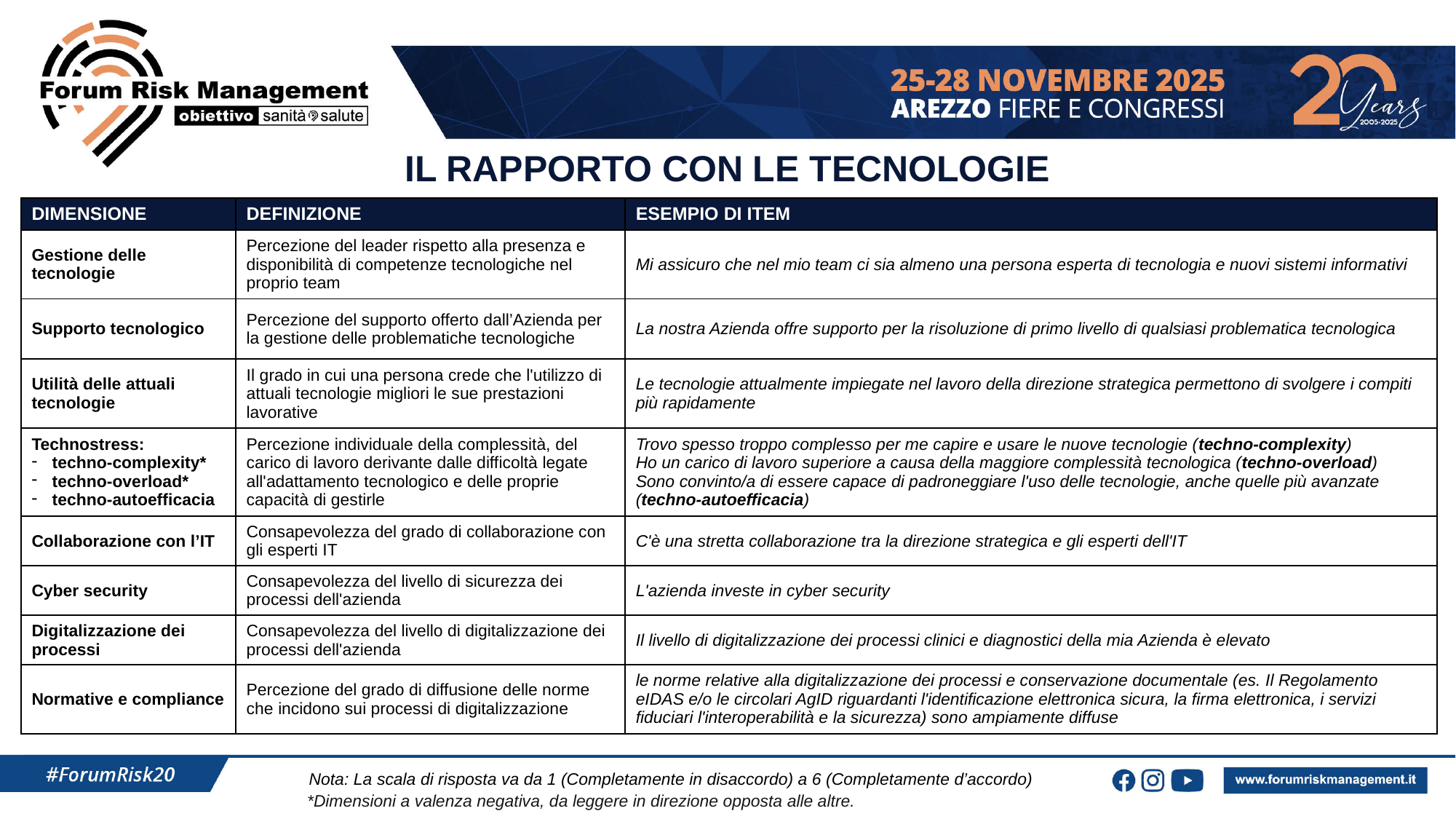

IL RAPPORTO CON LE TECNOLOGIE
| DIMENSIONE | DEFINIZIONE | ESEMPIO DI ITEM |
| --- | --- | --- |
| Gestione delle tecnologie | Percezione del leader rispetto alla presenza e disponibilità di competenze tecnologiche nel proprio team | Mi assicuro che nel mio team ci sia almeno una persona esperta di tecnologia e nuovi sistemi informativi |
| Supporto tecnologico | Percezione del supporto offerto dall’Azienda per la gestione delle problematiche tecnologiche | La nostra Azienda offre supporto per la risoluzione di primo livello di qualsiasi problematica tecnologica |
| Utilità delle attuali tecnologie | Il grado in cui una persona crede che l'utilizzo di attuali tecnologie migliori le sue prestazioni lavorative | Le tecnologie attualmente impiegate nel lavoro della direzione strategica permettono di svolgere i compiti più rapidamente |
| Technostress: techno-complexity\* techno-overload\* techno-autoefficacia | Percezione individuale della complessità, del carico di lavoro derivante dalle difficoltà legate all'adattamento tecnologico e delle proprie capacità di gestirle | Trovo spesso troppo complesso per me capire e usare le nuove tecnologie (techno-complexity) Ho un carico di lavoro superiore a causa della maggiore complessità tecnologica (techno-overload) Sono convinto/a di essere capace di padroneggiare l'uso delle tecnologie, anche quelle più avanzate (techno-autoefficacia) |
| Collaborazione con l’IT | Consapevolezza del grado di collaborazione con gli esperti IT | C'è una stretta collaborazione tra la direzione strategica e gli esperti dell'IT |
| Cyber security | Consapevolezza del livello di sicurezza dei processi dell'azienda | L'azienda investe in cyber security |
| Digitalizzazione dei processi | Consapevolezza del livello di digitalizzazione dei processi dell'azienda | Il livello di digitalizzazione dei processi clinici e diagnostici della mia Azienda è elevato |
| Normative e compliance | Percezione del grado di diffusione delle norme che incidono sui processi di digitalizzazione | le norme relative alla digitalizzazione dei processi e conservazione documentale (es. Il Regolamento eIDAS e/o le circolari AgID riguardanti l'identificazione elettronica sicura, la firma elettronica, i servizi fiduciari l'interoperabilità e la sicurezza) sono ampiamente diffuse |
Nota: La scala di risposta va da 1 (Completamente in disaccordo) a 6 (Completamente d’accordo)
*Dimensioni a valenza negativa, da leggere in direzione opposta alle altre.